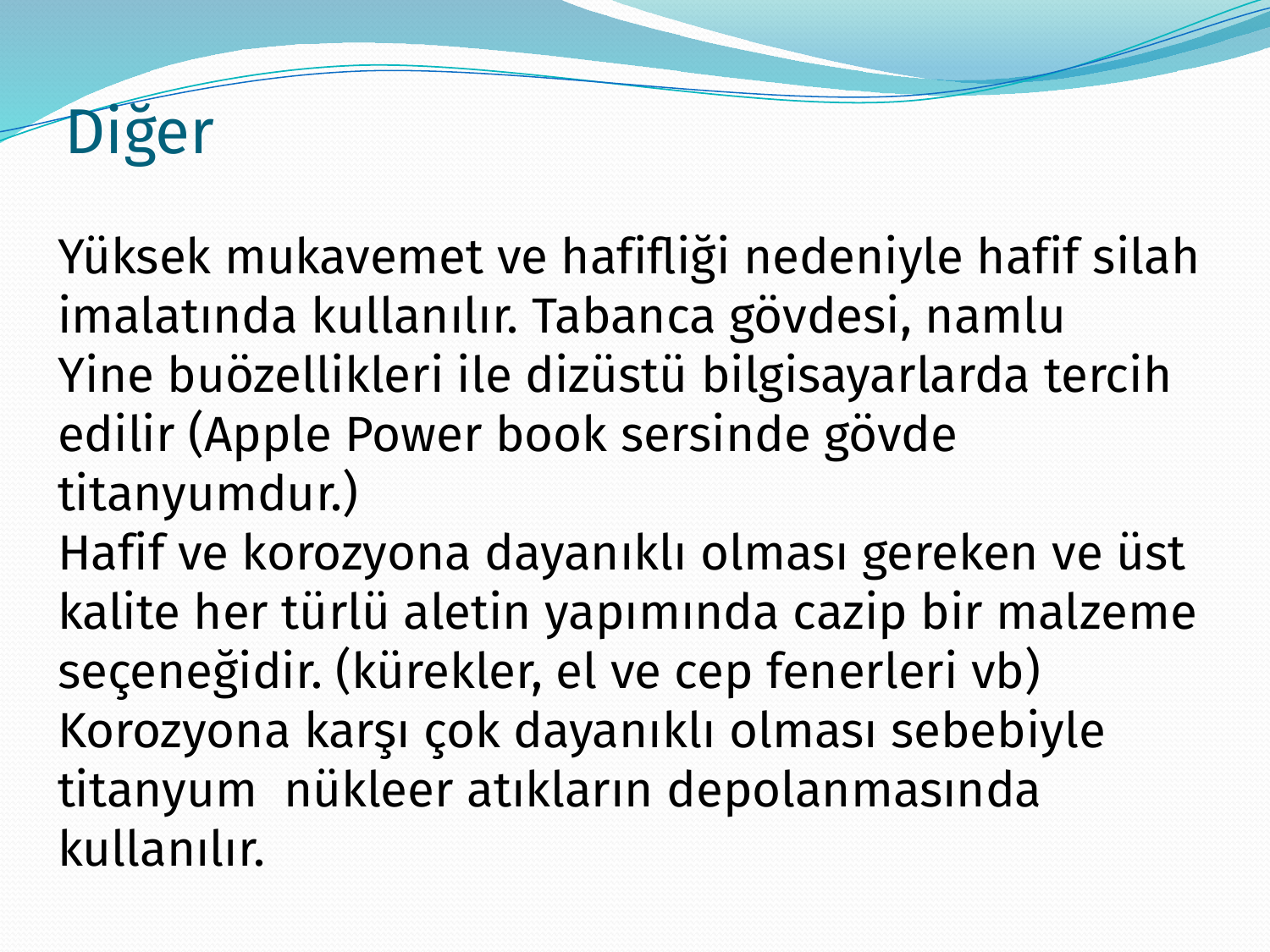

# Diğer
Yüksek mukavemet ve hafifliği nedeniyle hafif silah imalatında kullanılır. Tabanca gövdesi, namlu
Yine buözellikleri ile dizüstü bilgisayarlarda tercih edilir (Apple Power book sersinde gövde titanyumdur.)
Hafif ve korozyona dayanıklı olması gereken ve üst kalite her türlü aletin yapımında cazip bir malzeme seçeneğidir. (kürekler, el ve cep fenerleri vb)
Korozyona karşı çok dayanıklı olması sebebiyle  titanyum  nükleer atıkların depolanmasında kullanılır.